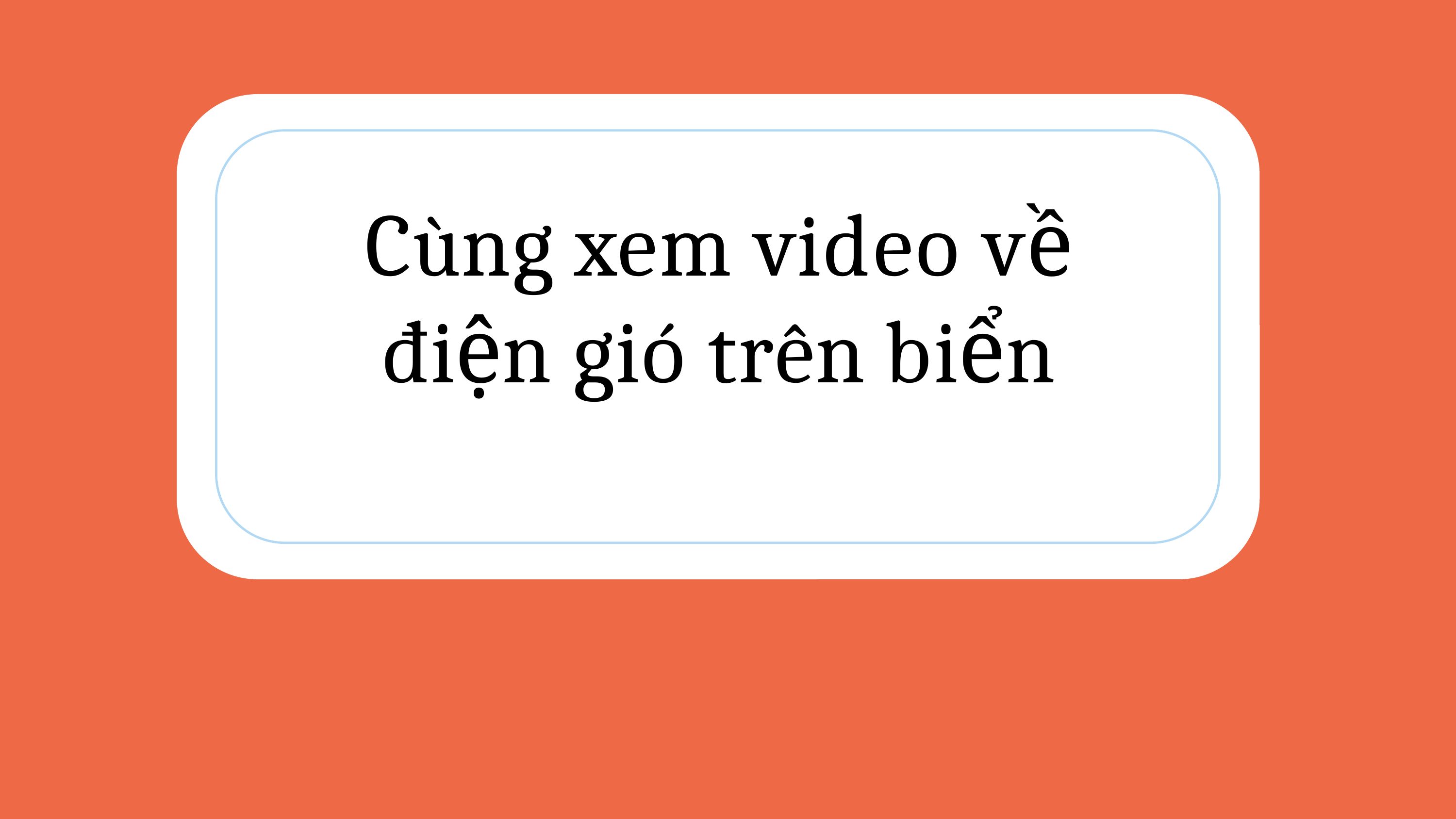

Cùng xem video về điện gió trên biển